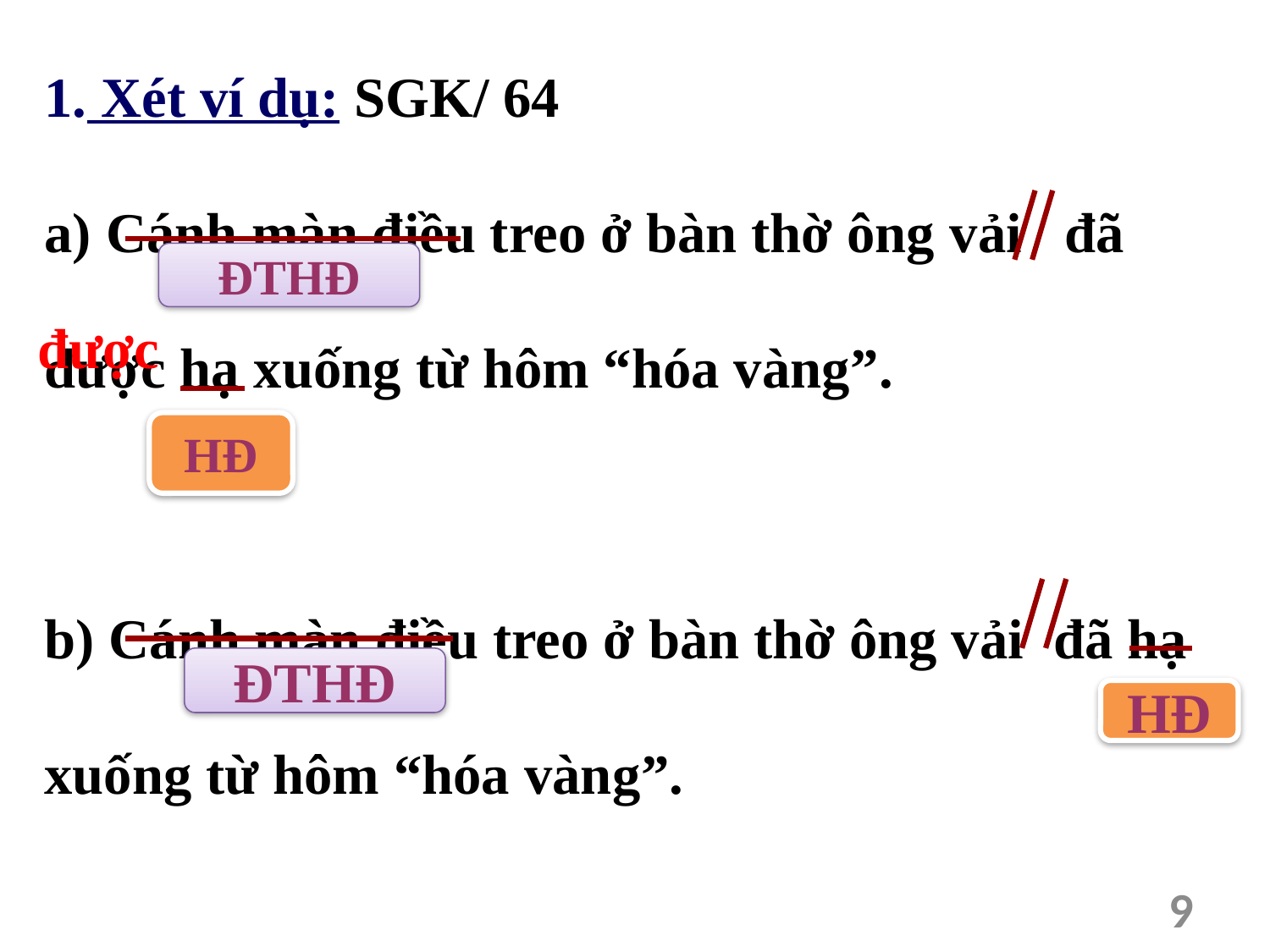

# 1. Xét ví dụ: SGK/ 64 a) Cánh màn điều treo ở bàn thờ ông vải   đã được hạ xuống từ hôm “hóa vàng”. b) Cánh màn điều treo ở bàn thờ ông vải  đã hạ xuống từ hôm “hóa vàng”.
ĐTHĐ
được
HĐ
ĐTHĐ
HĐ
9